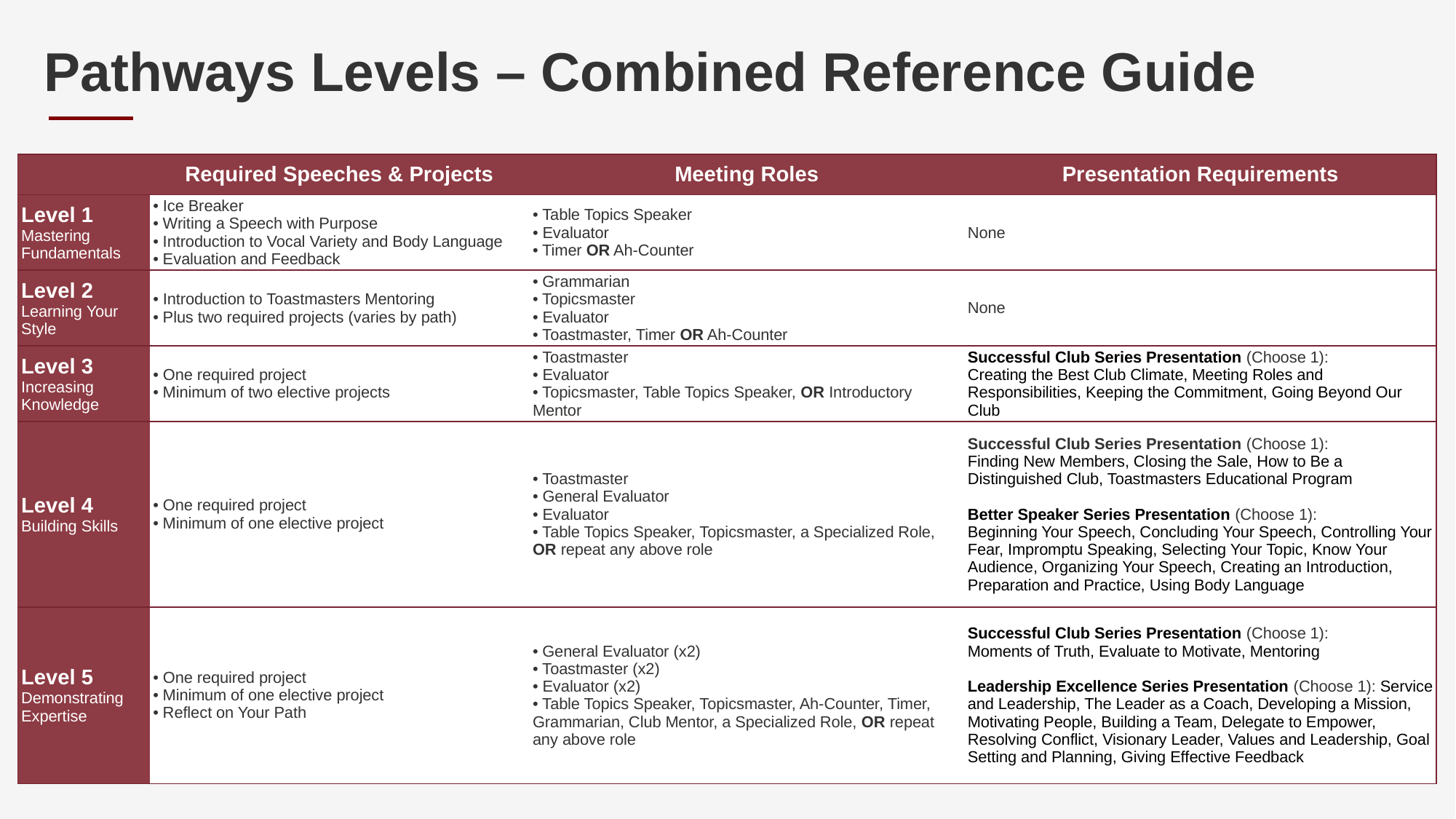

# Pathways Levels – Combined Reference Guide
|  | Required Speeches & Projects | Meeting Roles | Presentation Requirements |
| --- | --- | --- | --- |
| Level 1 Mastering Fundamentals | • Ice Breaker • Writing a Speech with Purpose • Introduction to Vocal Variety and Body Language • Evaluation and Feedback | • Table Topics Speaker • Evaluator • Timer OR Ah-Counter | None |
| Level 2 Learning Your Style | • Introduction to Toastmasters Mentoring • Plus two required projects (varies by path) | • Grammarian • Topicsmaster • Evaluator • Toastmaster, Timer OR Ah-Counter | None |
| Level 3 Increasing Knowledge | • One required project • Minimum of two elective projects | • Toastmaster • Evaluator • Topicsmaster, Table Topics Speaker, OR Introductory Mentor | Successful Club Series Presentation (Choose 1): Creating the Best Club Climate, Meeting Roles and Responsibilities, Keeping the Commitment, Going Beyond Our Club |
| Level 4 Building Skills | • One required project • Minimum of one elective project | • Toastmaster • General Evaluator • Evaluator • Table Topics Speaker, Topicsmaster, a Specialized Role, OR repeat any above role | Successful Club Series Presentation (Choose 1): Finding New Members, Closing the Sale, How to Be a Distinguished Club, Toastmasters Educational Program Better Speaker Series Presentation (Choose 1): Beginning Your Speech, Concluding Your Speech, Controlling Your Fear, Impromptu Speaking, Selecting Your Topic, Know Your Audience, Organizing Your Speech, Creating an Introduction, Preparation and Practice, Using Body Language |
| Level 5 Demonstrating Expertise | • One required project • Minimum of one elective project • Reflect on Your Path | • General Evaluator (x2) • Toastmaster (x2) • Evaluator (x2) • Table Topics Speaker, Topicsmaster, Ah-Counter, Timer, Grammarian, Club Mentor, a Specialized Role, OR repeat any above role | Successful Club Series Presentation (Choose 1): Moments of Truth, Evaluate to Motivate, Mentoring Leadership Excellence Series Presentation (Choose 1): Service and Leadership, The Leader as a Coach, Developing a Mission, Motivating People, Building a Team, Delegate to Empower, Resolving Conflict, Visionary Leader, Values and Leadership, Goal Setting and Planning, Giving Effective Feedback |